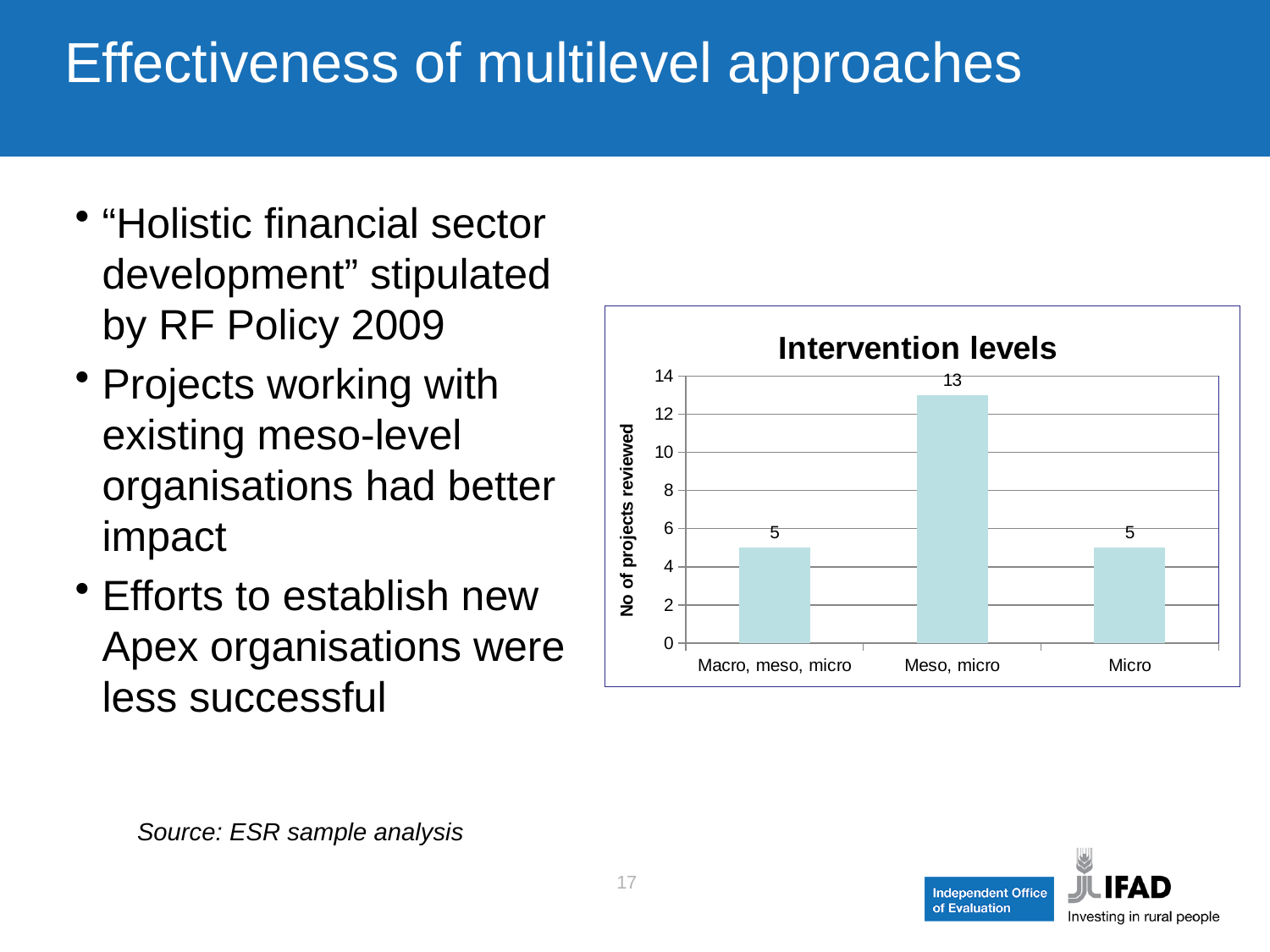

# Effectiveness of multilevel approaches
“Holistic financial sector development” stipulated by RF Policy 2009
Projects working with existing meso-level organisations had better impact
Efforts to establish new Apex organisations were less successful

### Chart: Intervention levels

| Category |  |
|---|---|
| Macro, meso, micro | 5.0 |
| Meso, micro | 13.0 |
| Micro | 5.0 |
Source: ESR sample analysis
17